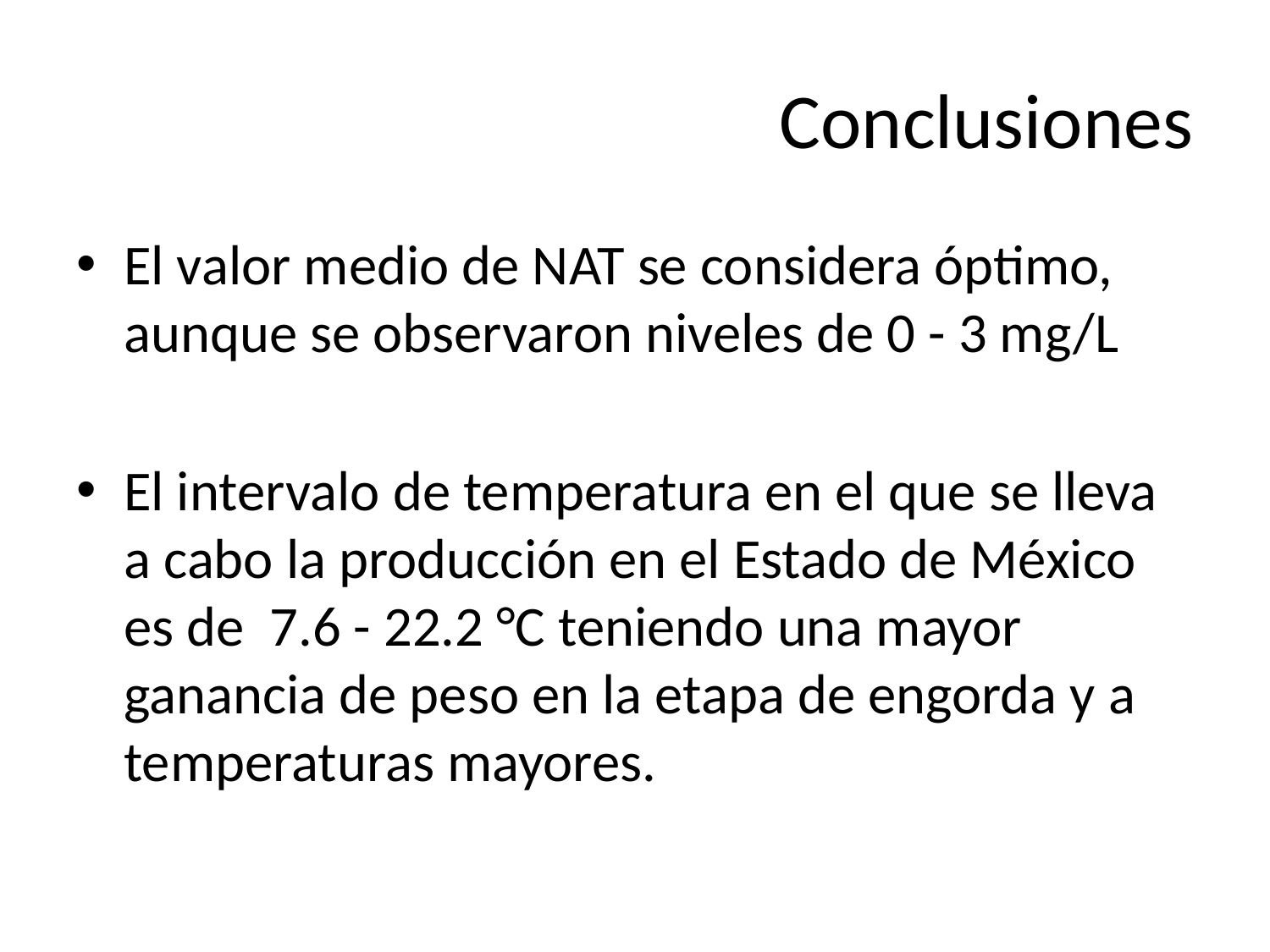

# Conclusiones
El valor medio de NAT se considera óptimo, aunque se observaron niveles de 0 - 3 mg/L

El intervalo de temperatura en el que se lleva a cabo la producción en el Estado de México es de  7.6 - 22.2 °C teniendo una mayor ganancia de peso en la etapa de engorda y a temperaturas mayores.